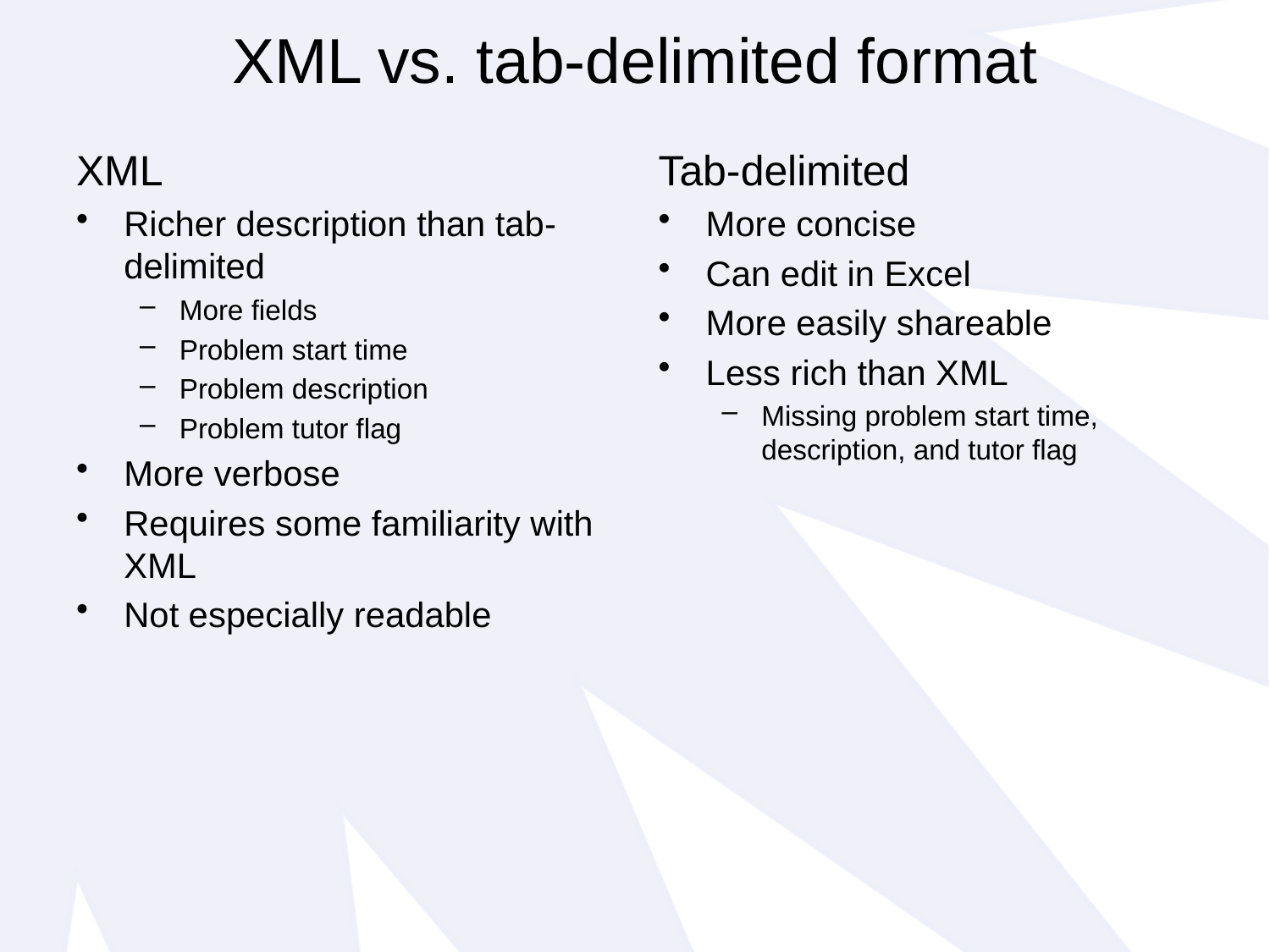

# XML vs. tab-delimited format
XML
Richer description than tab-delimited
More fields
Problem start time
Problem description
Problem tutor flag
More verbose
Requires some familiarity with XML
Not especially readable

Tab-delimited
More concise
Can edit in Excel
More easily shareable
Less rich than XML
Missing problem start time, description, and tutor flag